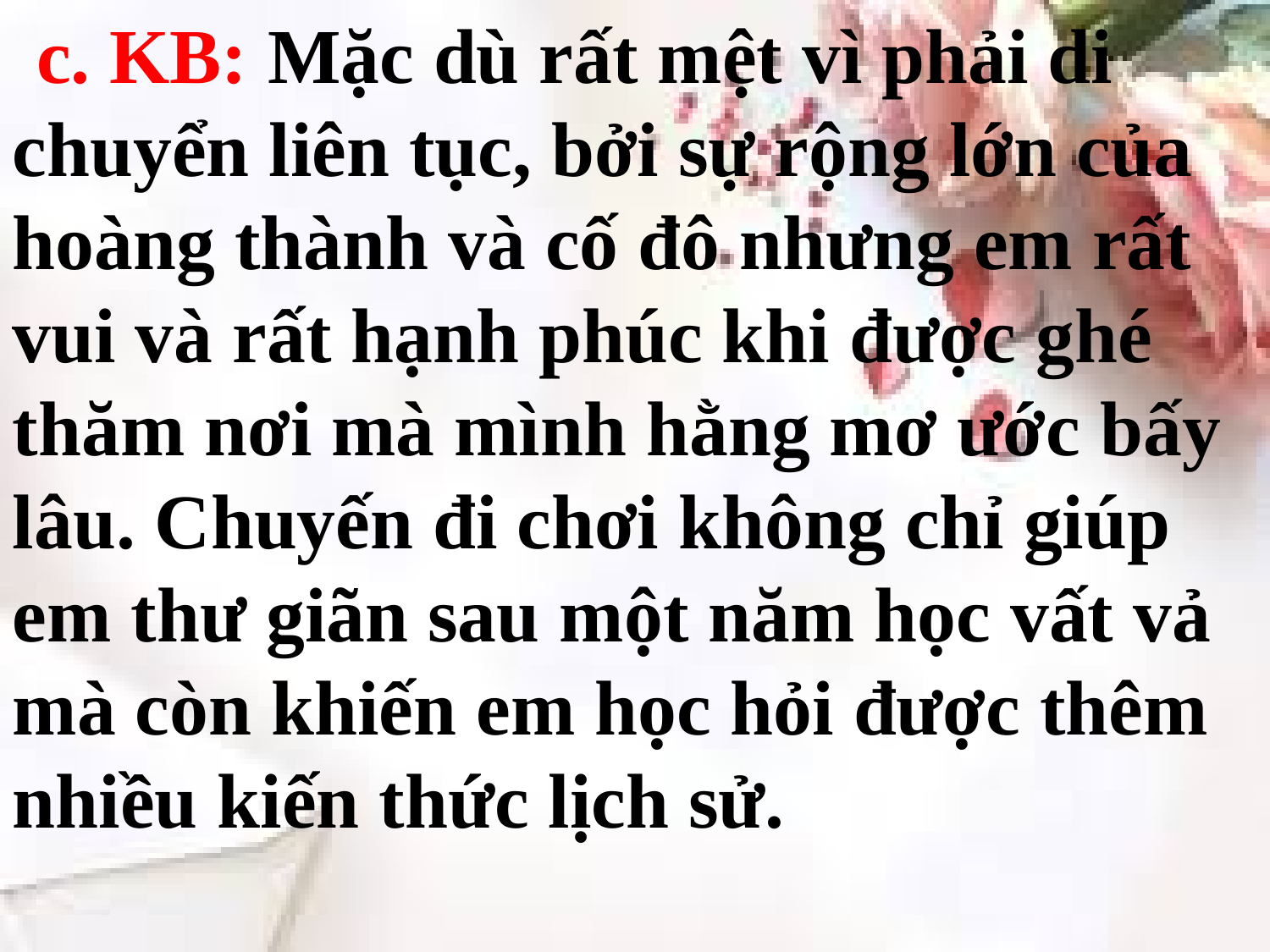

c. KB: Mặc dù rất mệt vì phải di chuyển liên tục, bởi sự rộng lớn của hoàng thành và cố đô nhưng em rất vui và rất hạnh phúc khi được ghé thăm nơi mà mình hằng mơ ước bấy lâu. Chuyến đi chơi không chỉ giúp em thư giãn sau một năm học vất vả mà còn khiến em học hỏi được thêm nhiều kiến thức lịch sử.